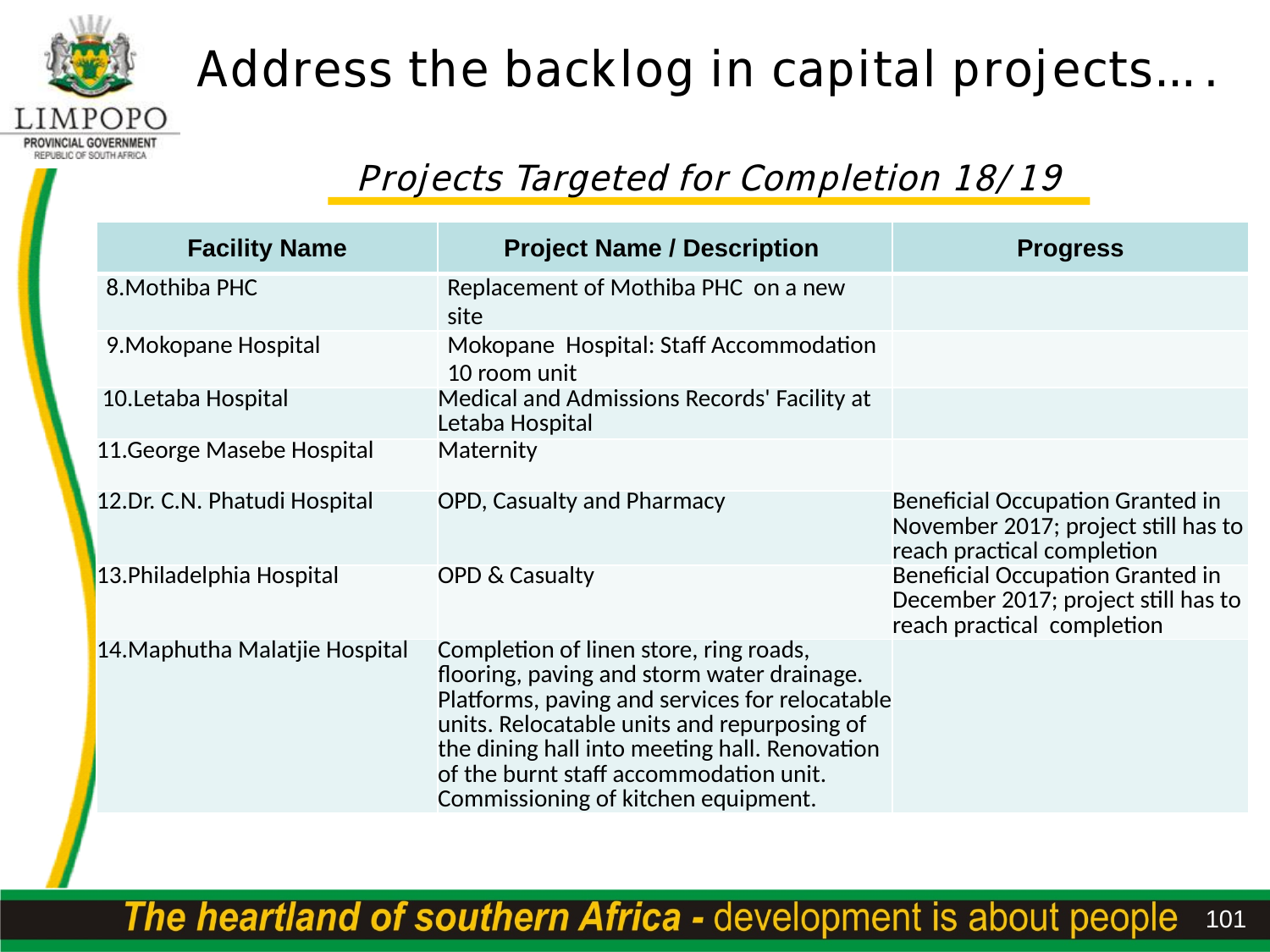

# Address the backlog in capital projects…. Projects Targeted for Completion 18/19
| Facility Name | Project Name / Description | Progress |
| --- | --- | --- |
| 8.Mothiba PHC | Replacement of Mothiba PHC on a new site |  |
| 9.Mokopane Hospital | Mokopane Hospital: Staff Accommodation 10 room unit |  |
| 10.Letaba Hospital | Medical and Admissions Records' Facility at Letaba Hospital |  |
| 11.George Masebe Hospital | Maternity |  |
| 12.Dr. C.N. Phatudi Hospital | OPD, Casualty and Pharmacy | Beneficial Occupation Granted in November 2017; project still has to reach practical completion |
| 13.Philadelphia Hospital | OPD & Casualty | Beneficial Occupation Granted in December 2017; project still has to reach practical completion |
| 14.Maphutha Malatjie Hospital | Completion of linen store, ring roads, flooring, paving and storm water drainage. Platforms, paving and services for relocatable units. Relocatable units and repurposing of the dining hall into meeting hall. Renovation of the burnt staff accommodation unit. Commissioning of kitchen equipment. |  |
101